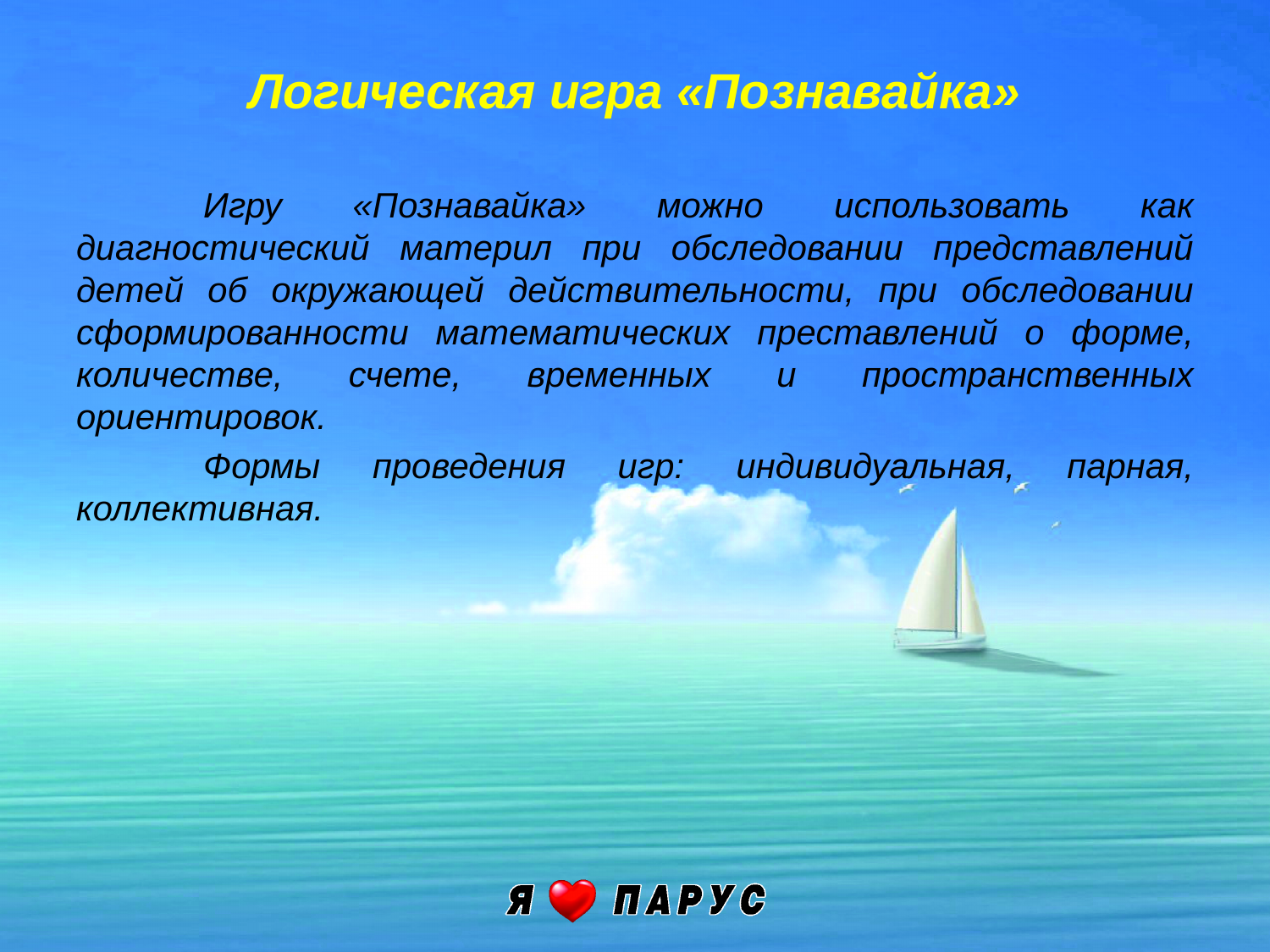

Логическая игра «Познавайка»
	Игру «Познавайка» можно использовать как диагностический материл при обследовании представлений детей об окружающей действительности, при обследовании сформированности математических преставлений о форме, количестве, счете, временных и пространственных ориентировок.
	Формы проведения игр: индивидуальная, парная, коллективная.